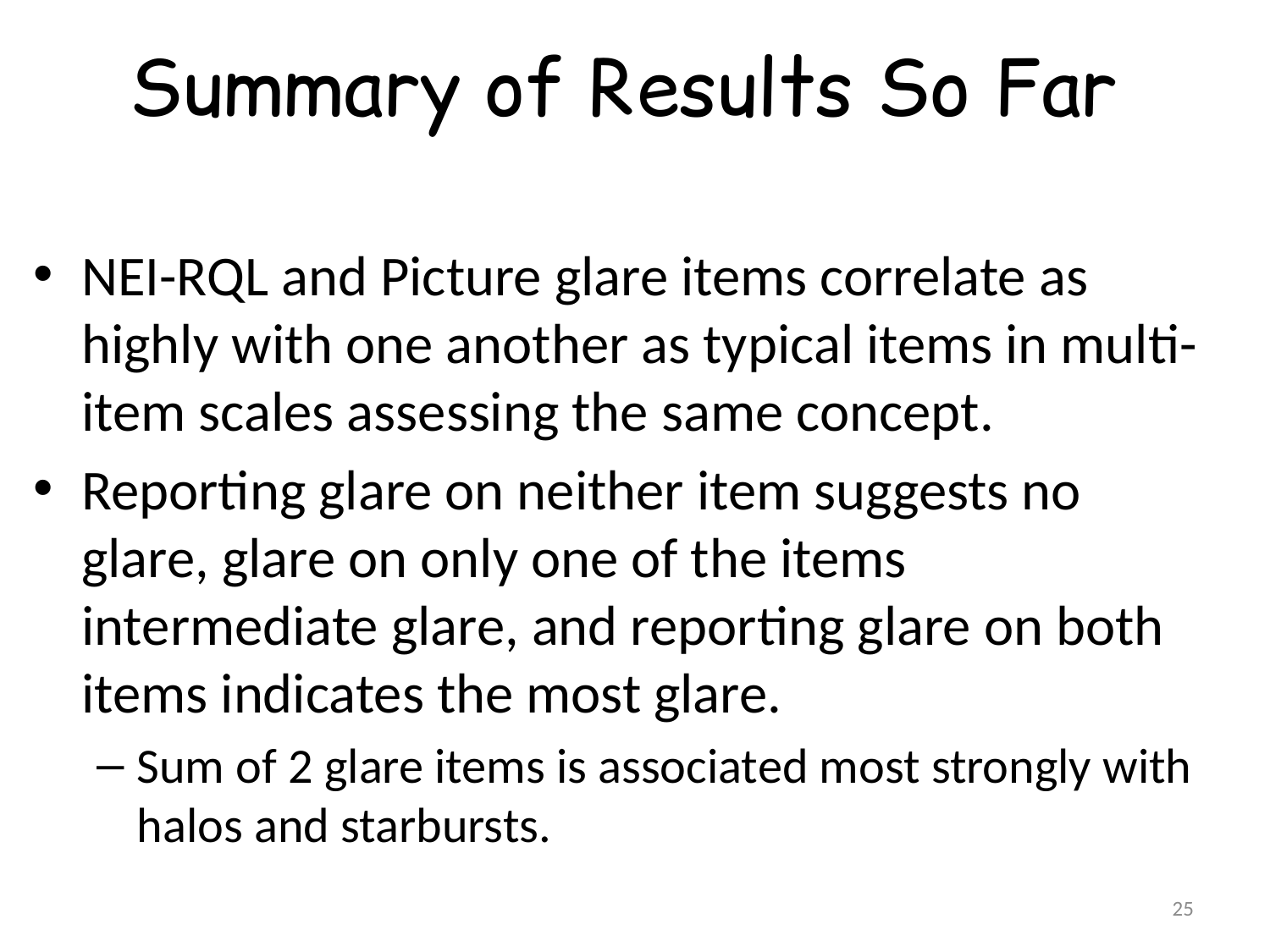

# Summary of Results So Far
NEI-RQL and Picture glare items correlate as highly with one another as typical items in multi-item scales assessing the same concept.
Reporting glare on neither item suggests no  glare, glare on only one of the items intermediate glare, and reporting glare on both items indicates the most glare.
Sum of 2 glare items is associated most strongly with halos and starbursts.

25